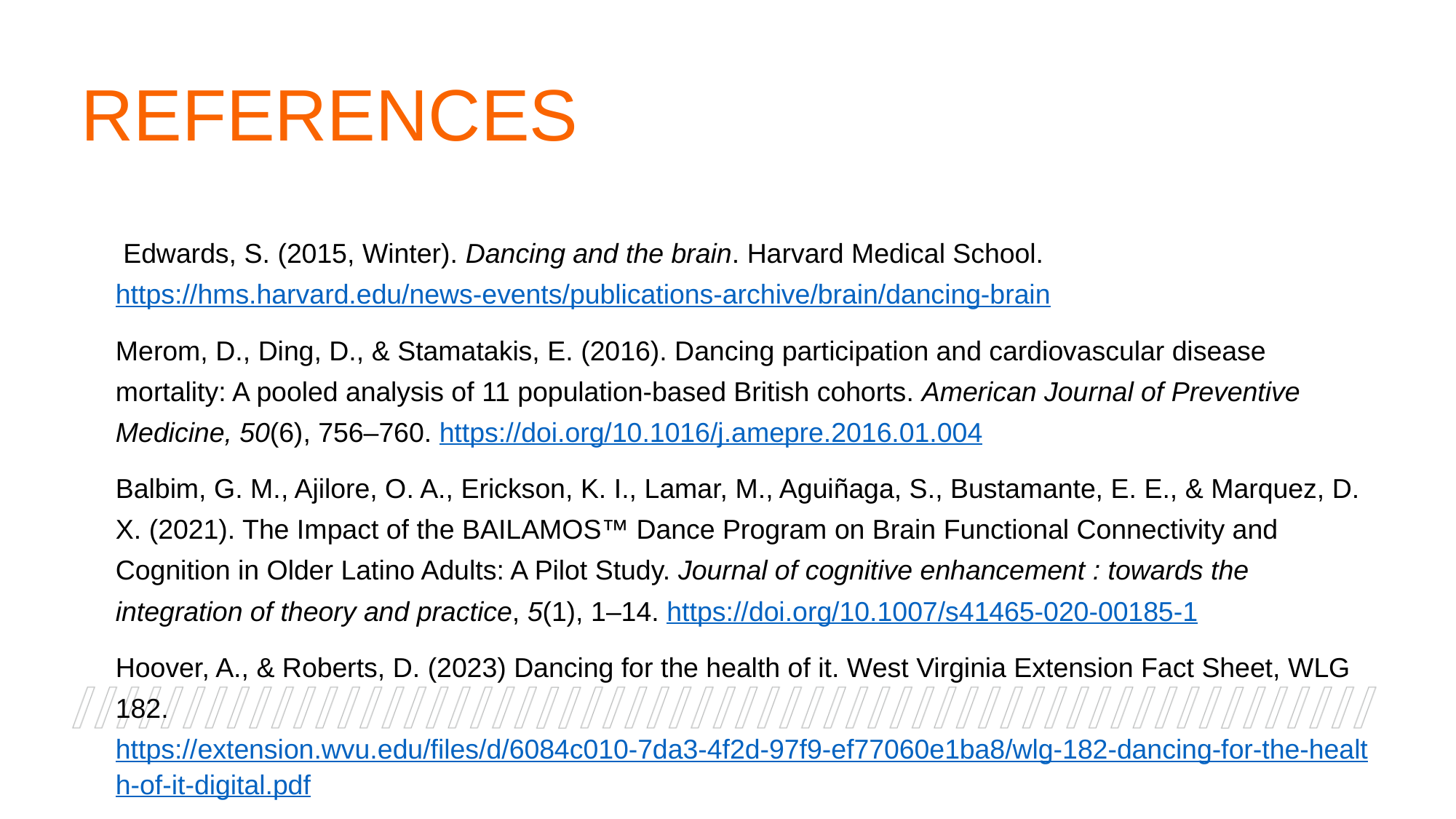

# References

 Edwards, S. (2015, Winter). Dancing and the brain. Harvard Medical School. https://hms.harvard.edu/news-events/publications-archive/brain/dancing-brain
Merom, D., Ding, D., & Stamatakis, E. (2016). Dancing participation and cardiovascular disease mortality: A pooled analysis of 11 population-based British cohorts. American Journal of Preventive Medicine, 50(6), 756–760. https://doi.org/10.1016/j.amepre.2016.01.004
Balbim, G. M., Ajilore, O. A., Erickson, K. I., Lamar, M., Aguiñaga, S., Bustamante, E. E., & Marquez, D. X. (2021). The Impact of the BAILAMOS™ Dance Program on Brain Functional Connectivity and Cognition in Older Latino Adults: A Pilot Study. Journal of cognitive enhancement : towards the integration of theory and practice, 5(1), 1–14. https://doi.org/10.1007/s41465-020-00185-1
Hoover, A., & Roberts, D. (2023) Dancing for the health of it. West Virginia Extension Fact Sheet, WLG 182. https://extension.wvu.edu/files/d/6084c010-7da3-4f2d-97f9-ef77060e1ba8/wlg-182-dancing-for-the-health-of-it-digital.pdf